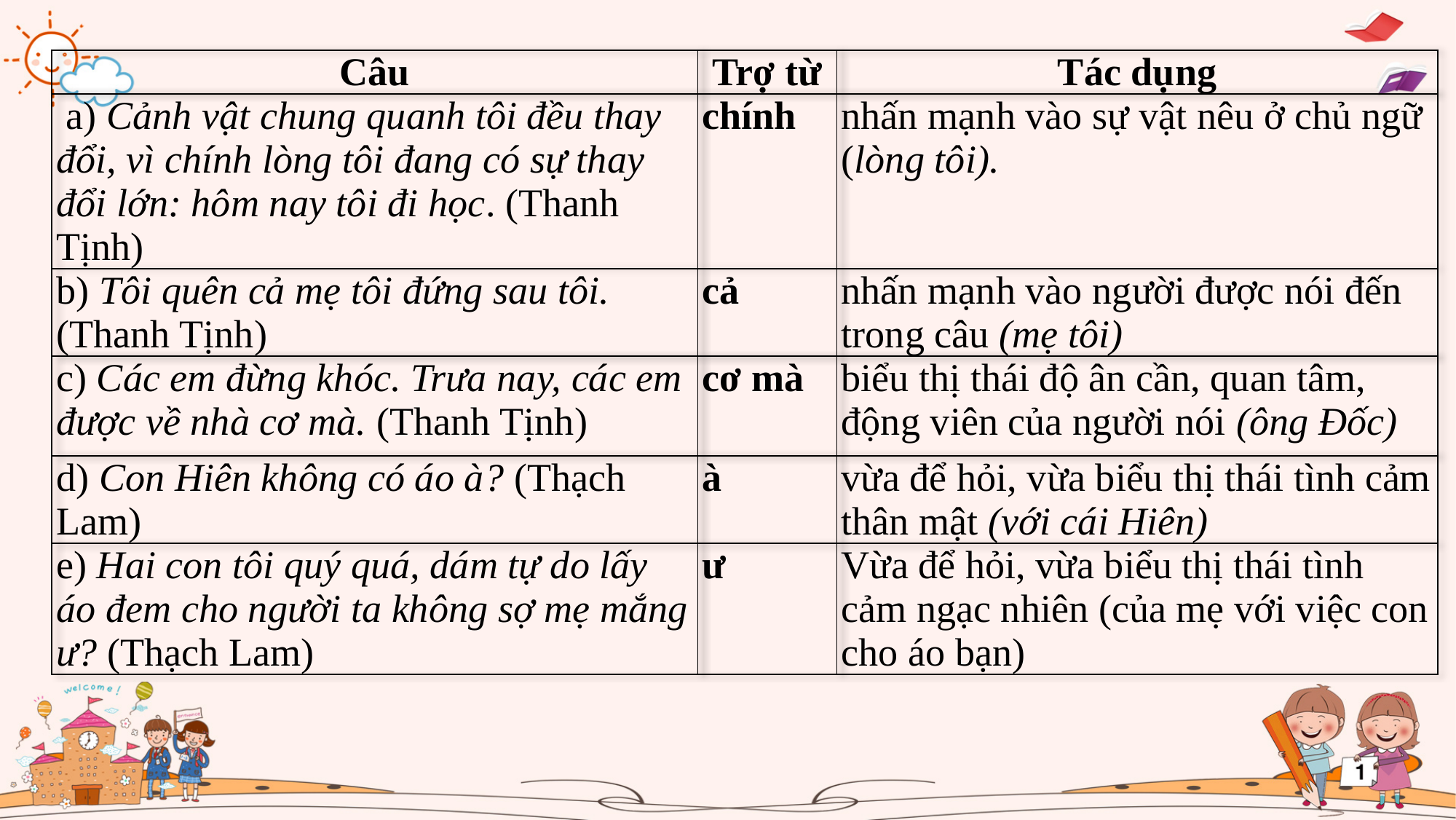

| Câu | Trợ từ | Tác dụng |
| --- | --- | --- |
| a) Cảnh vật chung quanh tôi đều thay đổi, vì chính lòng tôi đang có sự thay đổi lớn: hôm nay tôi đi học. (Thanh Tịnh) | chính | nhấn mạnh vào sự vật nêu ở chủ ngữ (lòng tôi). |
| b) Tôi quên cả mẹ tôi đứng sau tôi. (Thanh Tịnh) | cả | nhấn mạnh vào người được nói đến trong câu (mẹ tôi) |
| c) Các em đừng khóc. Trưa nay, các em được về nhà cơ mà. (Thanh Tịnh) | cơ mà | biểu thị thái độ ân cần, quan tâm, động viên của người nói (ông Đốc) |
| d) Con Hiên không có áo à? (Thạch Lam) | à | vừa để hỏi, vừa biểu thị thái tình cảm thân mật (với cái Hiên) |
| e) Hai con tôi quý quá, dám tự do lấy áo đem cho người ta không sợ mẹ mắng ư? (Thạch Lam) | ư | Vừa để hỏi, vừa biểu thị thái tình cảm ngạc nhiên (của mẹ với việc con cho áo bạn) |